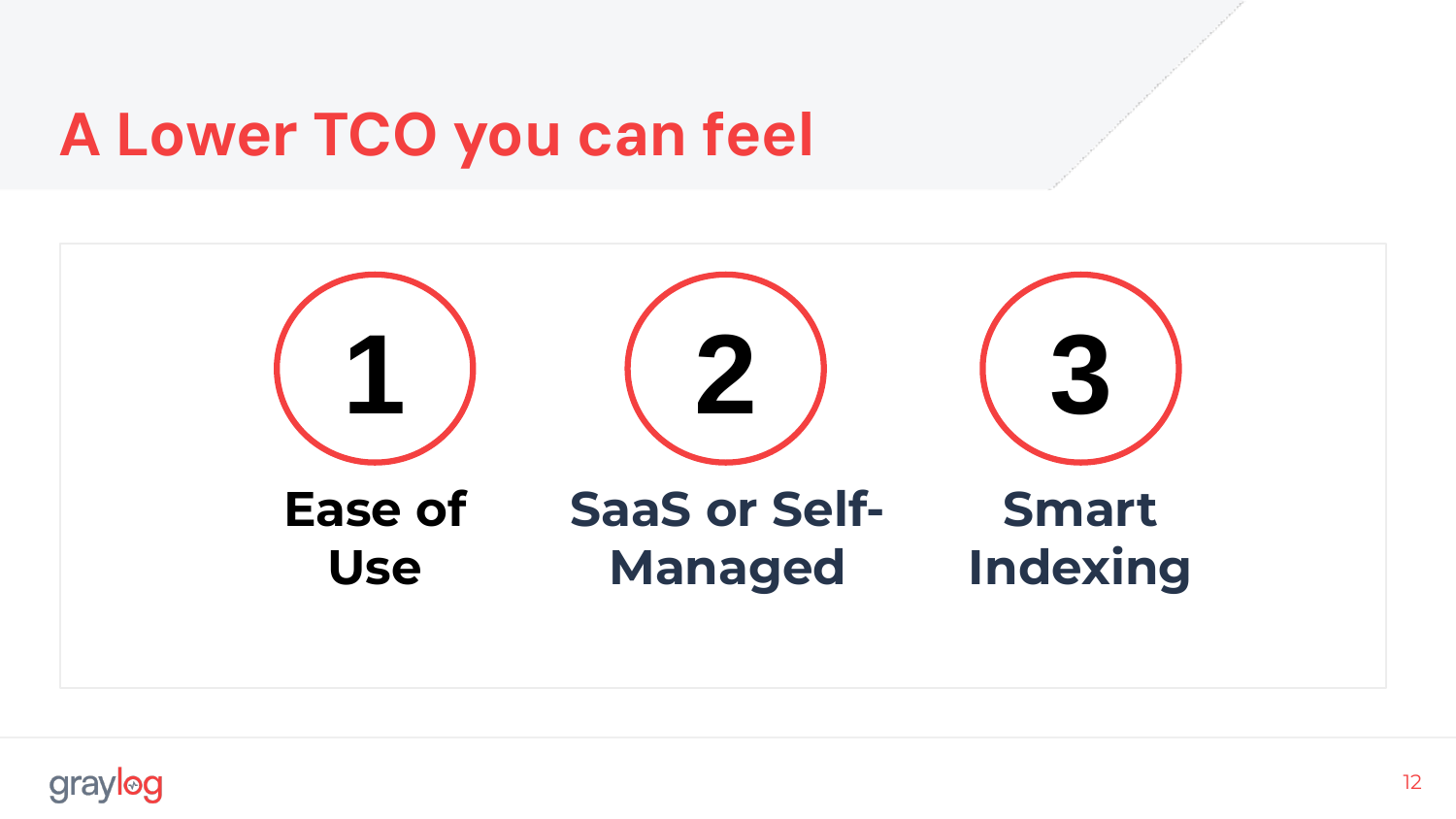

A Lower TCO you can feel

1
2
3
Ease of Use
SaaS or Self-Managed

Smart Indexing

12